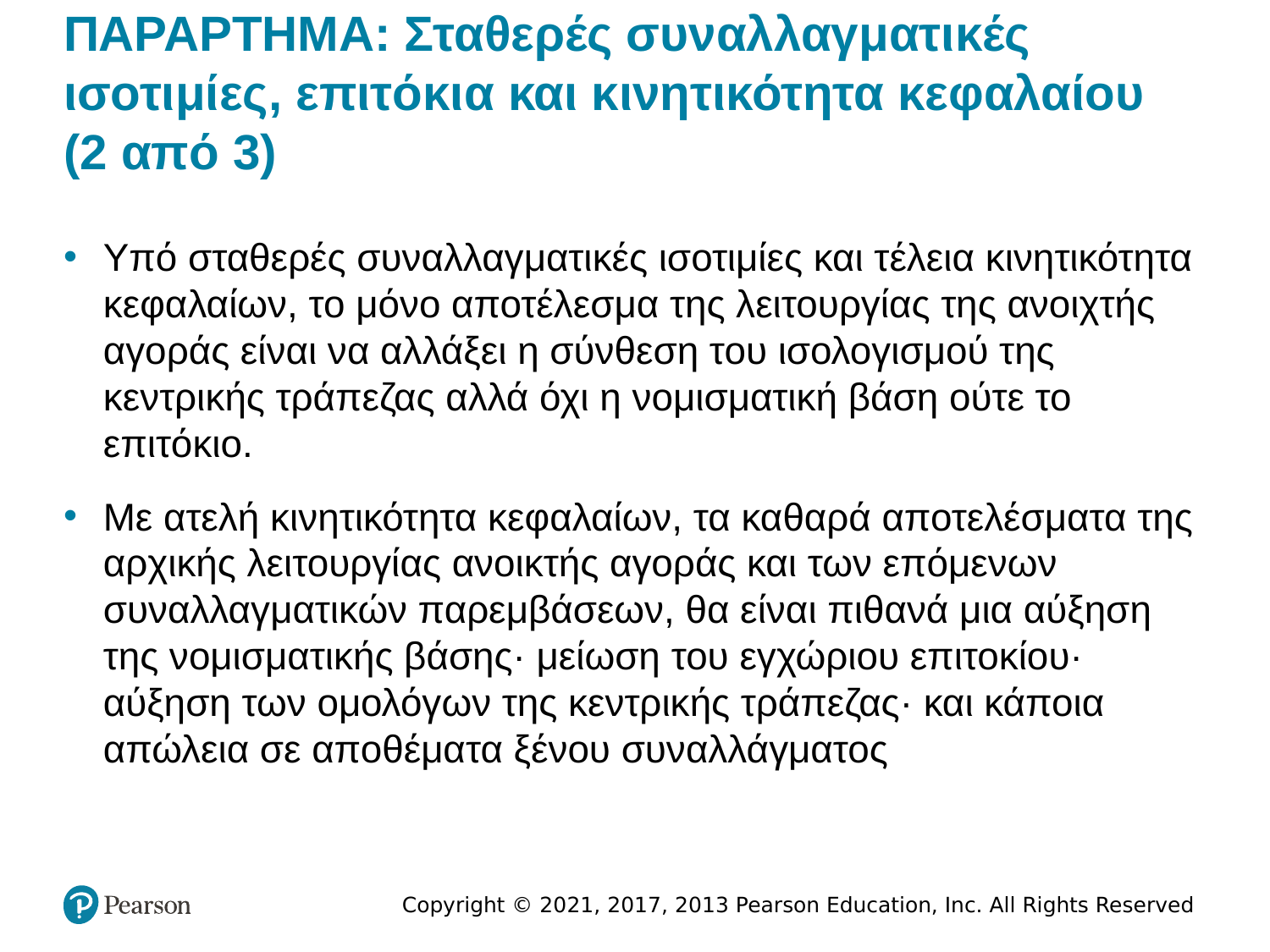

# ΠΑΡΑΡΤΗΜΑ: Σταθερές συναλλαγματικές ισοτιμίες, επιτόκια και κινητικότητα κεφαλαίου (2 από 3)
Υπό σταθερές συναλλαγματικές ισοτιμίες και τέλεια κινητικότητα κεφαλαίων, το μόνο αποτέλεσμα της λειτουργίας της ανοιχτής αγοράς είναι να αλλάξει η σύνθεση του ισολογισμού της κεντρικής τράπεζας αλλά όχι η νομισματική βάση ούτε το επιτόκιο.
Με ατελή κινητικότητα κεφαλαίων, τα καθαρά αποτελέσματα της αρχικής λειτουργίας ανοικτής αγοράς και των επόμενων συναλλαγματικών παρεμβάσεων, θα είναι πιθανά μια αύξηση της νομισματικής βάσης· μείωση του εγχώριου επιτοκίου· αύξηση των ομολόγων της κεντρικής τράπεζας· και κάποια απώλεια σε αποθέματα ξένου συναλλάγματος